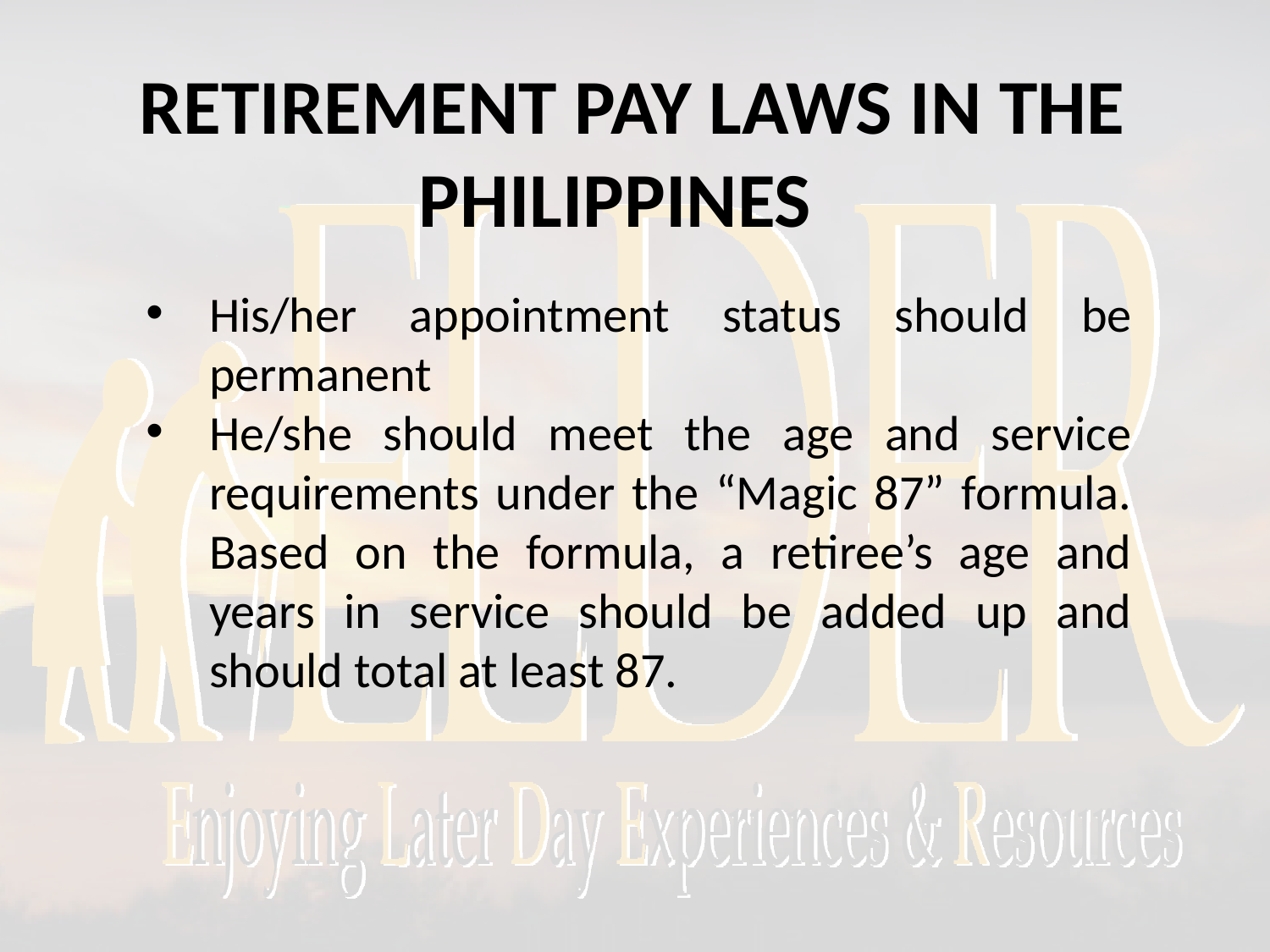

RETIREMENT PAY LAWS IN THE PHILIPPINES
His/her appointment status should be permanent
He/she should meet the age and service requirements under the “Magic 87” formula. Based on the formula, a retiree’s age and years in service should be added up and should total at least 87.